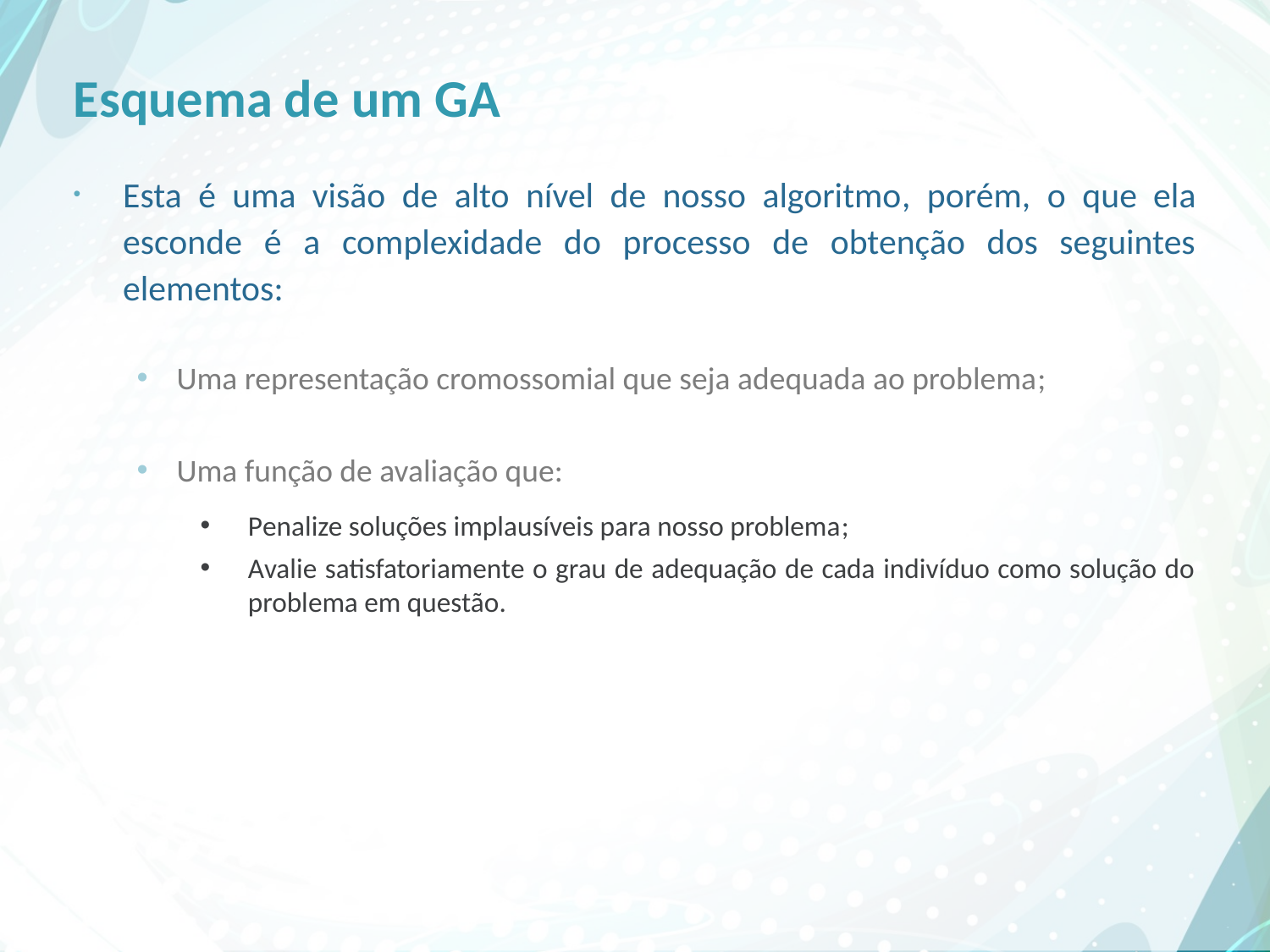

# Esquema de um GA
Esta é uma visão de alto nível de nosso algoritmo, porém, o que ela esconde é a complexidade do processo de obtenção dos seguintes elementos:

Uma representação cromossomial que seja adequada ao problema;

Uma função de avaliação que:
Penalize soluções implausíveis para nosso problema;
Avalie satisfatoriamente o grau de adequação de cada indivíduo como solução do problema em questão.

27